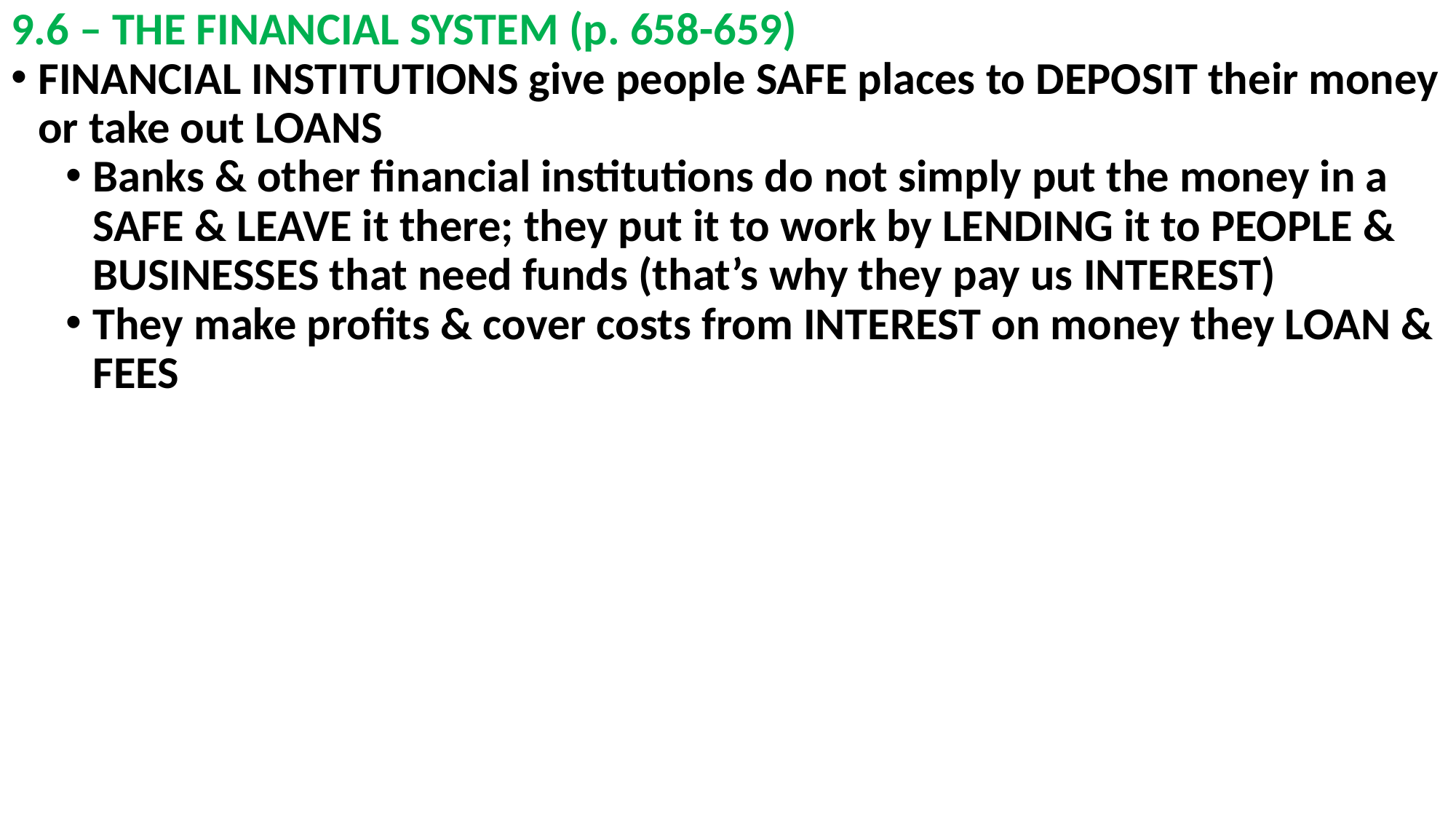

# 9.6 – THE FINANCIAL SYSTEM (p. 658-659)
FINANCIAL INSTITUTIONS give people SAFE places to DEPOSIT their money or take out LOANS
Banks & other financial institutions do not simply put the money in a SAFE & LEAVE it there; they put it to work by LENDING it to PEOPLE & BUSINESSES that need funds (that’s why they pay us INTEREST)
They make profits & cover costs from INTEREST on money they LOAN & FEES